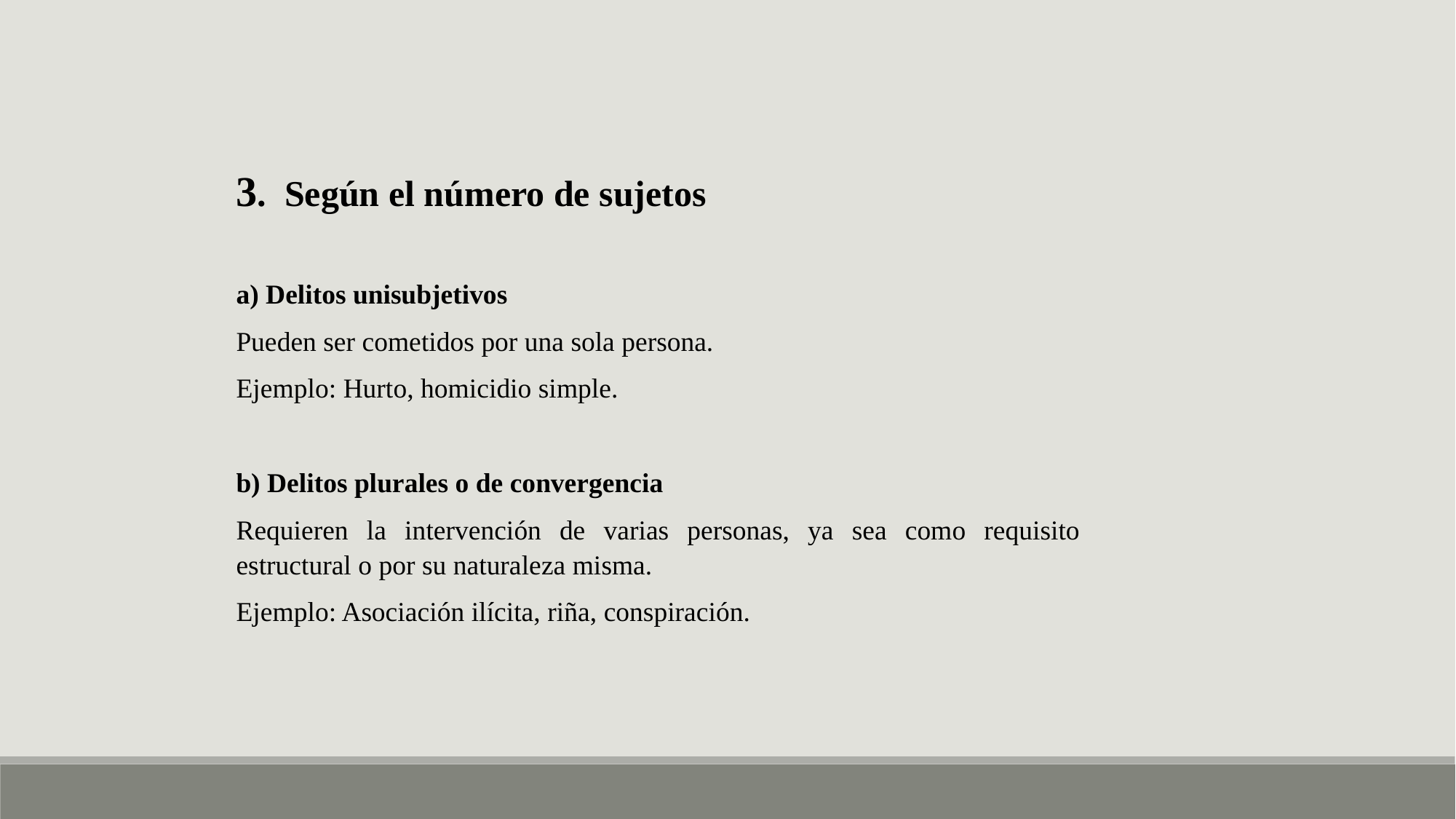

3.  Según el número de sujetos

a) Delitos unisubjetivos
Pueden ser cometidos por una sola persona.
Ejemplo: Hurto, homicidio simple.

b) Delitos plurales o de convergencia
Requieren la intervención de varias personas, ya sea como requisito estructural o por su naturaleza misma.
Ejemplo: Asociación ilícita, riña, conspiración.